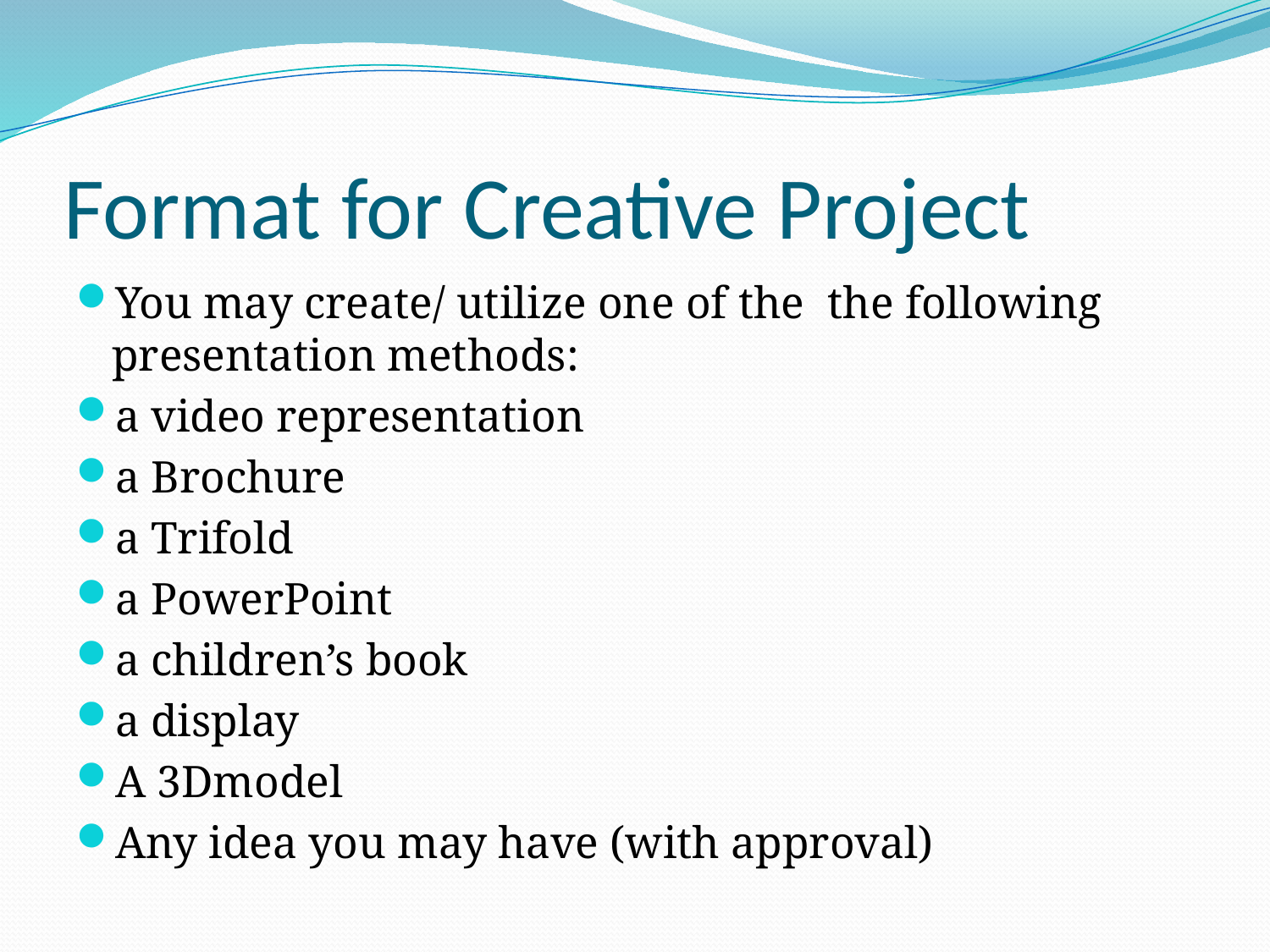

# Format for Creative Project
You may create/ utilize one of the  the following  presentation methods:
a video representation
a Brochure
a Trifold
a PowerPoint
a children’s book
a display
A 3Dmodel
Any idea you may have (with approval)